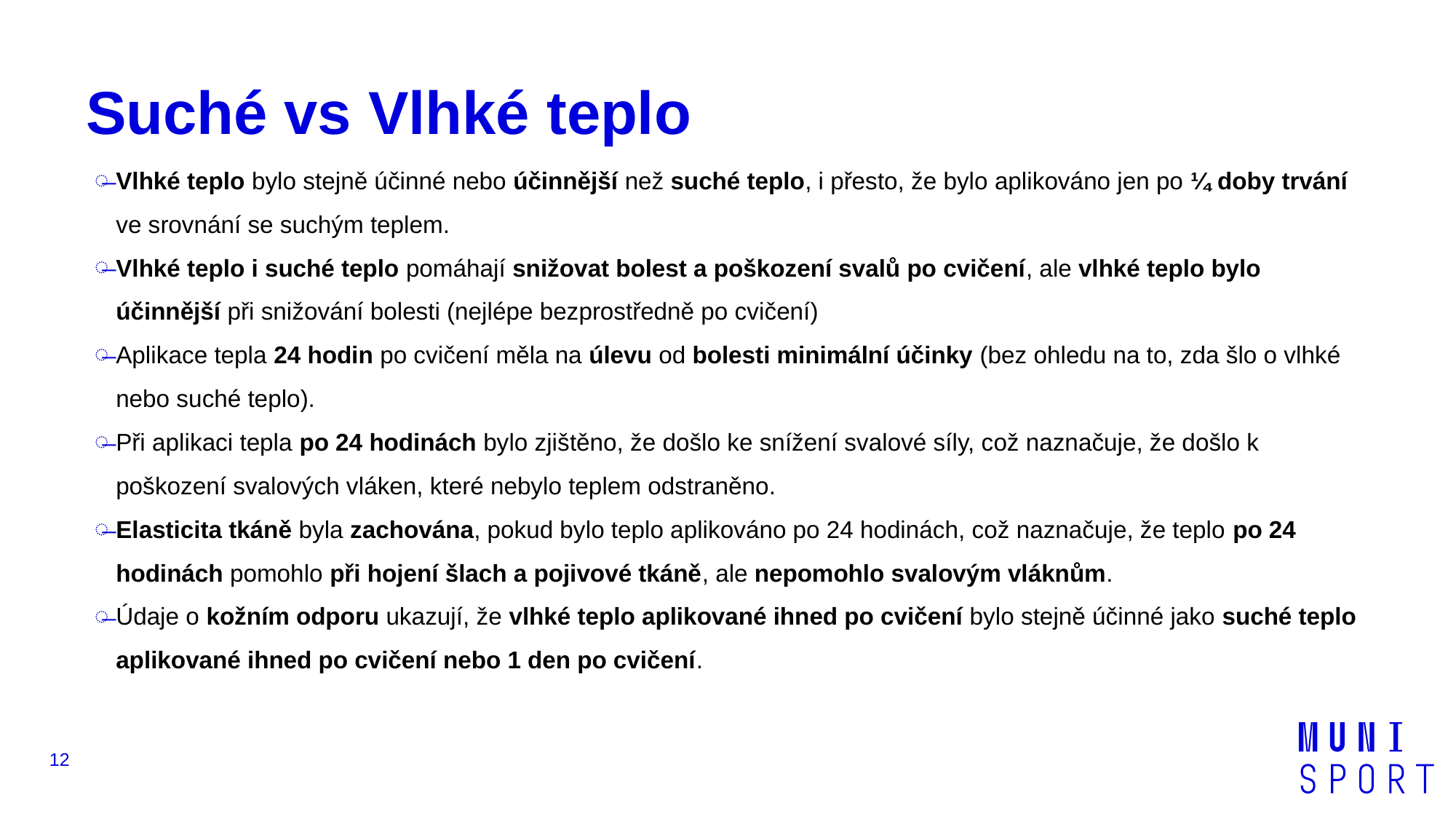

# Suché vs Vlhké teplo
Vlhké teplo bylo stejně účinné nebo účinnější než suché teplo, i přesto, že bylo aplikováno jen po ¼ doby trvání ve srovnání se suchým teplem.
Vlhké teplo i suché teplo pomáhají snižovat bolest a poškození svalů po cvičení, ale vlhké teplo bylo účinnější při snižování bolesti (nejlépe bezprostředně po cvičení)
Aplikace tepla 24 hodin po cvičení měla na úlevu od bolesti minimální účinky (bez ohledu na to, zda šlo o vlhké nebo suché teplo).
Při aplikaci tepla po 24 hodinách bylo zjištěno, že došlo ke snížení svalové síly, což naznačuje, že došlo k poškození svalových vláken, které nebylo teplem odstraněno.
Elasticita tkáně byla zachována, pokud bylo teplo aplikováno po 24 hodinách, což naznačuje, že teplo po 24 hodinách pomohlo při hojení šlach a pojivové tkáně, ale nepomohlo svalovým vláknům.
Údaje o kožním odporu ukazují, že vlhké teplo aplikované ihned po cvičení bylo stejně účinné jako suché teplo aplikované ihned po cvičení nebo 1 den po cvičení.

12